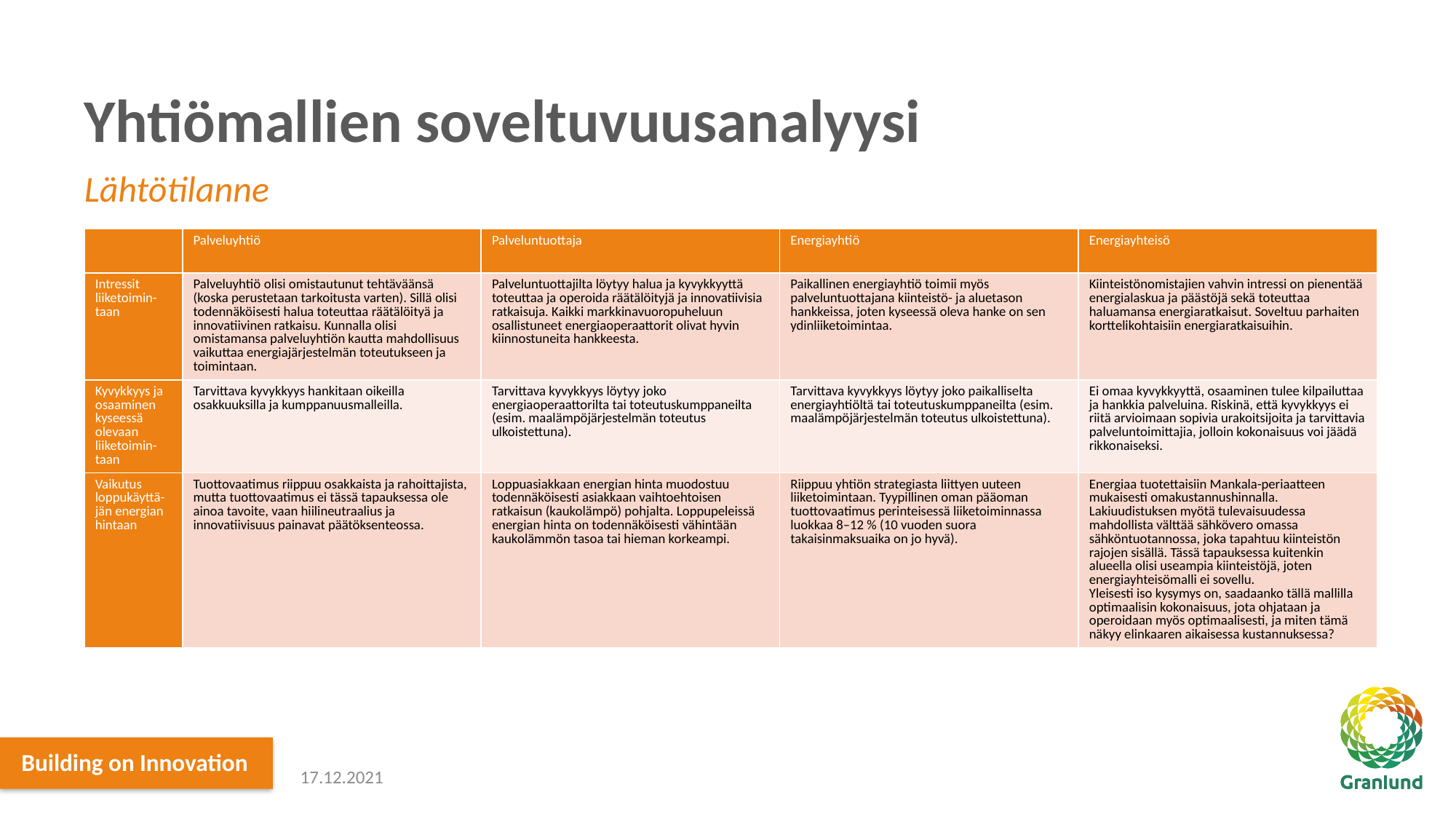

# Yhtiömallien soveltuvuusanalyysi
Lähtötilanne
|  | Palveluyhtiö | Palveluntuottaja | Energiayhtiö | Energiayhteisö |
| --- | --- | --- | --- | --- |
| Intressit liiketoimin-taan | Palveluyhtiö olisi omistautunut tehtäväänsä (koska perustetaan tarkoitusta varten). Sillä olisi todennäköisesti halua toteuttaa räätälöityä ja innovatiivinen ratkaisu. Kunnalla olisi omistamansa palveluyhtiön kautta mahdollisuus vaikuttaa energiajärjestelmän toteutukseen ja toimintaan. | Palveluntuottajilta löytyy halua ja kyvykkyyttä toteuttaa ja operoida räätälöityjä ja innovatiivisia ratkaisuja. Kaikki markkinavuoropuheluun osallistuneet energiaoperaattorit olivat hyvin kiinnostuneita hankkeesta. | Paikallinen energiayhtiö toimii myös palveluntuottajana kiinteistö- ja aluetason hankkeissa, joten kyseessä oleva hanke on sen ydinliiketoimintaa. | Kiinteistönomistajien vahvin intressi on pienentää energialaskua ja päästöjä sekä toteuttaa haluamansa energiaratkaisut. Soveltuu parhaiten korttelikohtaisiin energiaratkaisuihin. |
| Kyvykkyys ja osaaminen kyseessä olevaan liiketoimin-taan | Tarvittava kyvykkyys hankitaan oikeilla osakkuuksilla ja kumppanuusmalleilla. | Tarvittava kyvykkyys löytyy joko energiaoperaattorilta tai toteutuskumppaneilta (esim. maalämpöjärjestelmän toteutus ulkoistettuna). | Tarvittava kyvykkyys löytyy joko paikalliselta energiayhtiöltä tai toteutuskumppaneilta (esim. maalämpöjärjestelmän toteutus ulkoistettuna). | Ei omaa kyvykkyyttä, osaaminen tulee kilpailuttaa ja hankkia palveluina. Riskinä, että kyvykkyys ei riitä arvioimaan sopivia urakoitsijoita ja tarvittavia palveluntoimittajia, jolloin kokonaisuus voi jäädä rikkonaiseksi. |
| Vaikutus loppukäyttä-jän energian hintaan | Tuottovaatimus riippuu osakkaista ja rahoittajista, mutta tuottovaatimus ei tässä tapauksessa ole ainoa tavoite, vaan hiilineutraalius ja innovatiivisuus painavat päätöksenteossa. | Loppuasiakkaan energian hinta muodostuu todennäköisesti asiakkaan vaihtoehtoisen ratkaisun (kaukolämpö) pohjalta. Loppupeleissä energian hinta on todennäköisesti vähintään kaukolämmön tasoa tai hieman korkeampi. | Riippuu yhtiön strategiasta liittyen uuteen liiketoimintaan. Tyypillinen oman pääoman tuottovaatimus perinteisessä liiketoiminnassa luokkaa 8–12 % (10 vuoden suora takaisinmaksuaika on jo hyvä). | Energiaa tuotettaisiin Mankala-periaatteen mukaisesti omakustannushinnalla. Lakiuudistuksen myötä tulevaisuudessa mahdollista välttää sähkövero omassa sähköntuotannossa, joka tapahtuu kiinteistön rajojen sisällä. Tässä tapauksessa kuitenkin alueella olisi useampia kiinteistöjä, joten energiayhteisömalli ei sovellu. Yleisesti iso kysymys on, saadaanko tällä mallilla optimaalisin kokonaisuus, jota ohjataan ja operoidaan myös optimaalisesti, ja miten tämä näkyy elinkaaren aikaisessa kustannuksessa? |
17.12.2021